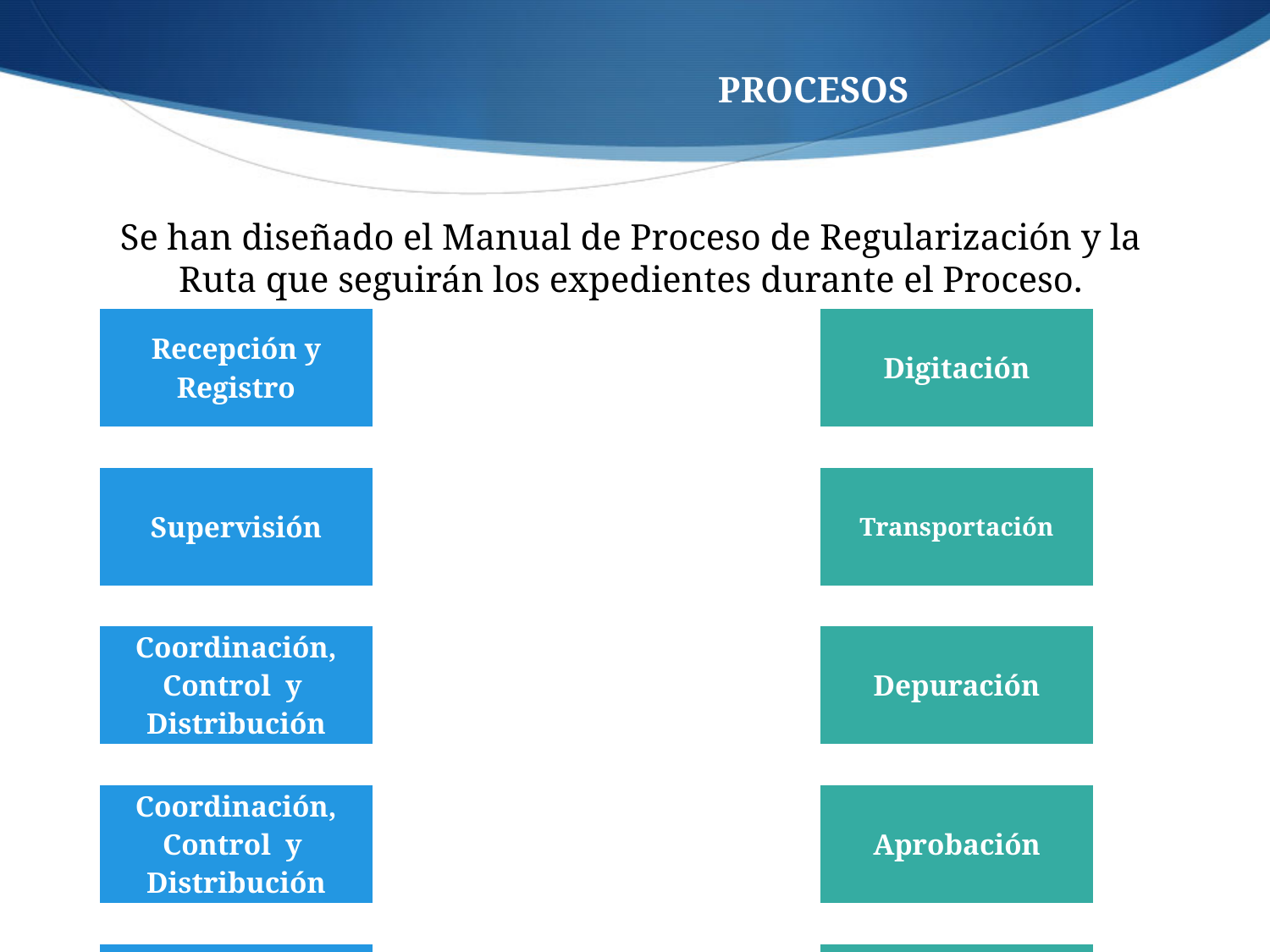

PROCESOS
Se han diseñado el Manual de Proceso de Regularización y la Ruta que seguirán los expedientes durante el Proceso.
Transportación
Recepción y Registro
Supervisión
Coordinación, Control  y  Distribución
Aprobación
Depuración
Coordinación, Control  y  Distribución
Coordinación, Control  y  Distribución
Digitación